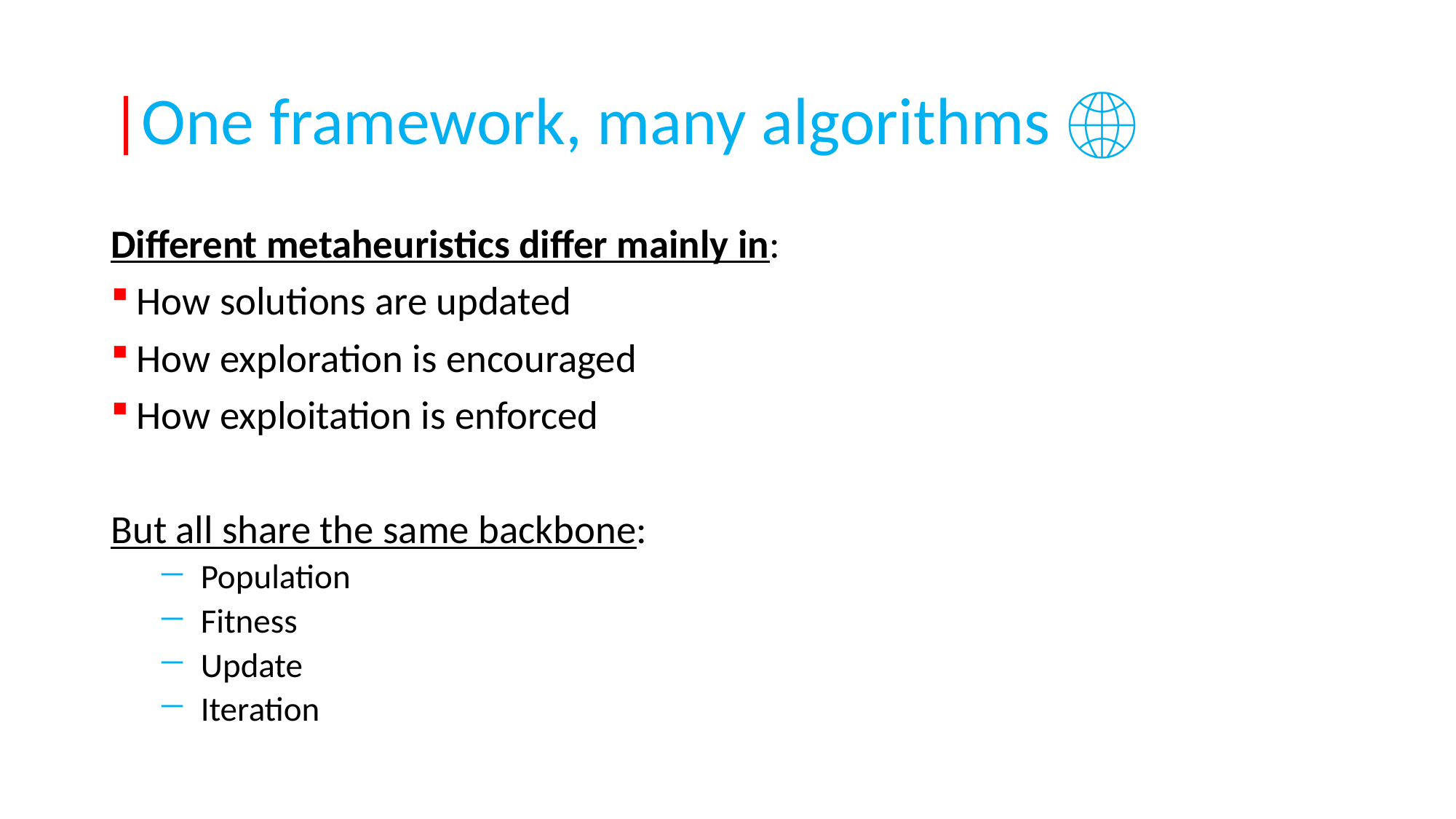

# |One framework, many algorithms 🌐
Different metaheuristics differ mainly in:
How solutions are updated
How exploration is encouraged
How exploitation is enforced

But all share the same backbone:
Population
Fitness
Update
Iteration